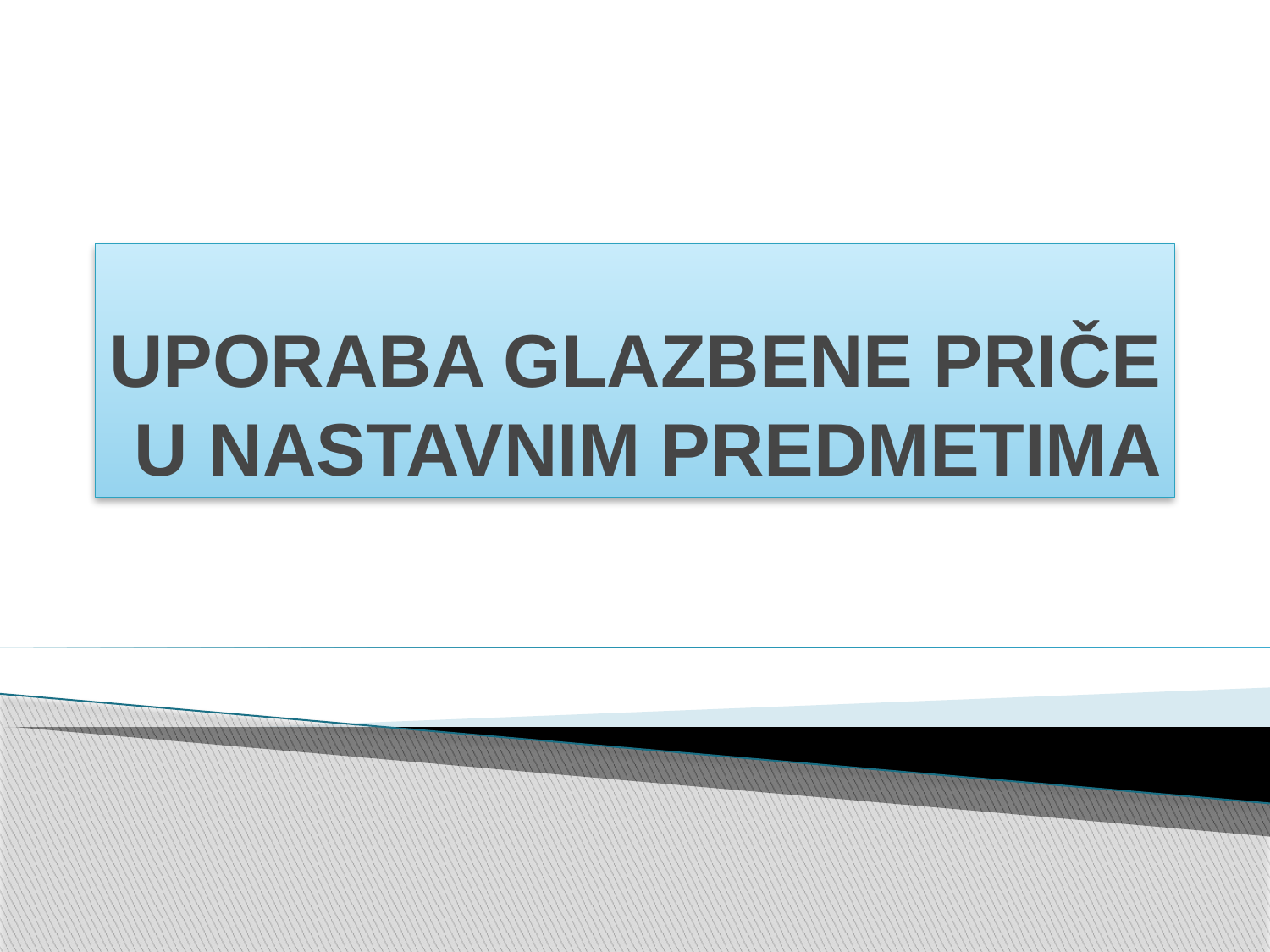

# UPORABA GLAZBENE PRIČE U NASTAVNIM PREDMETIMA